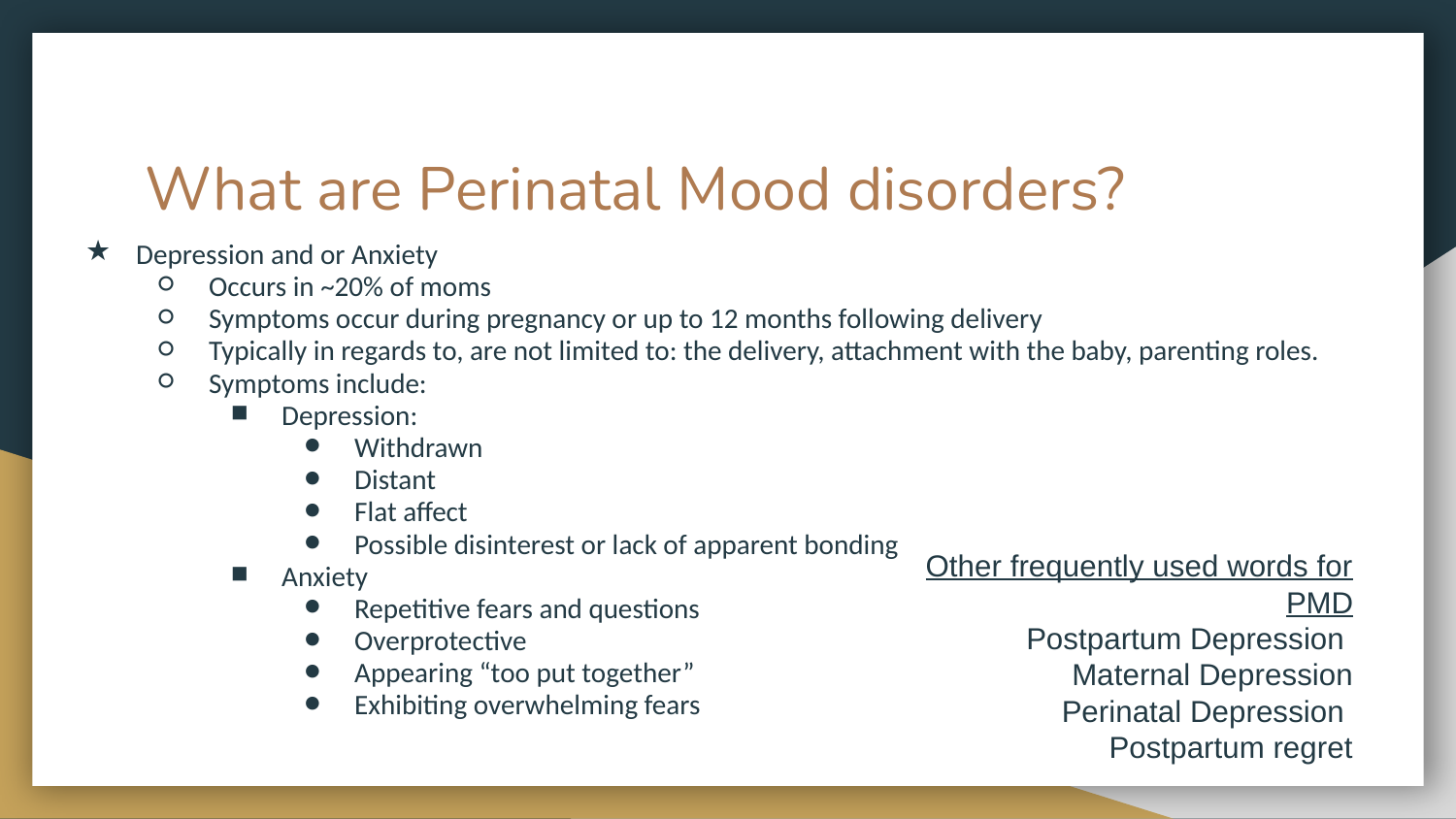

# What are Perinatal Mood disorders?
Depression and or Anxiety
Occurs in ~20% of moms
Symptoms occur during pregnancy or up to 12 months following delivery
Typically in regards to, are not limited to: the delivery, attachment with the baby, parenting roles.
Symptoms include:
Depression:
Withdrawn
Distant
Flat affect
Possible disinterest or lack of apparent bonding
Anxiety
Repetitive fears and questions
Overprotective
Appearing “too put together”
Exhibiting overwhelming fears

Other frequently used words for PMD
Postpartum Depression
Maternal Depression
Perinatal Depression
Postpartum regret